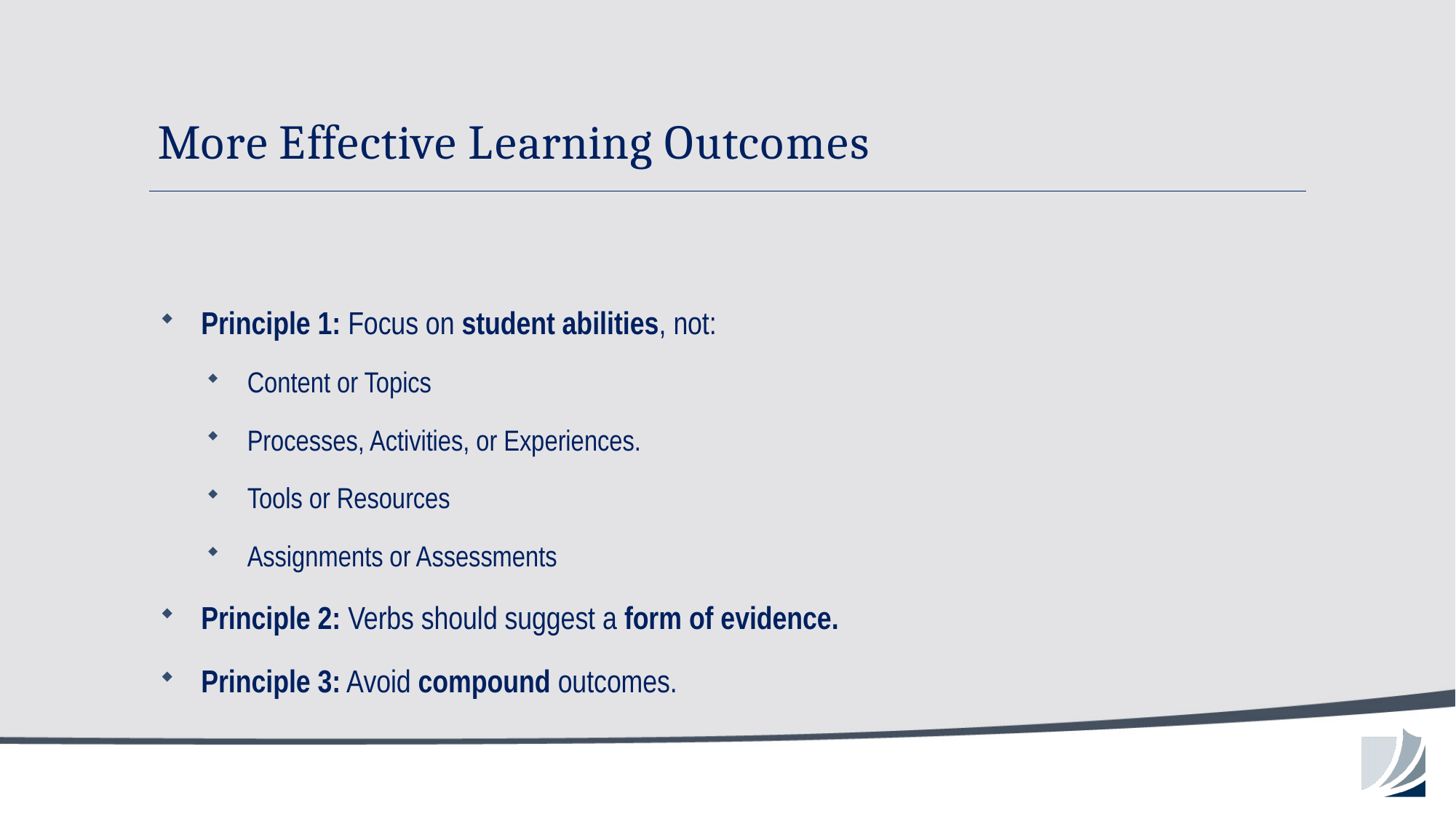

# More Effective Learning Outcomes
Principle 1: Focus on student abilities, not:
Content or Topics
Processes, Activities, or Experiences.
Tools or Resources
Assignments or Assessments
Principle 2: Verbs should suggest a form of evidence.
Principle 3: Avoid compound outcomes.